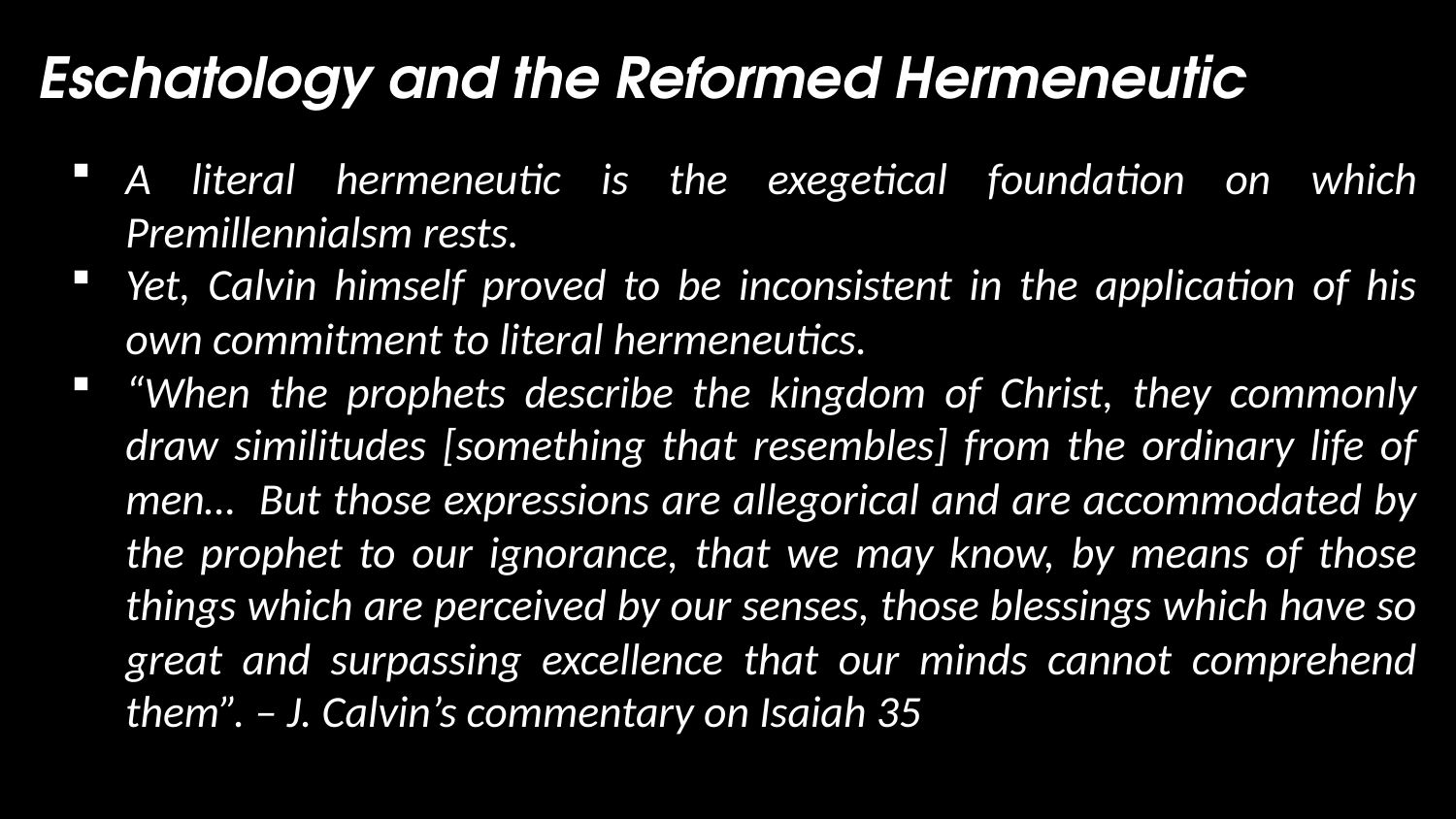

Eschatology and the Reformed Hermeneutic
A literal hermeneutic is the exegetical foundation on which Premillennialsm rests.
Yet, Calvin himself proved to be inconsistent in the application of his own commitment to literal hermeneutics.
“When the prophets describe the kingdom of Christ, they commonly draw similitudes [something that resembles] from the ordinary life of men…  But those expressions are allegorical and are accommodated by the prophet to our ignorance, that we may know, by means of those things which are perceived by our senses, those blessings which have so great and surpassing excellence that our minds cannot comprehend them”. – J. Calvin’s commentary on Isaiah 35